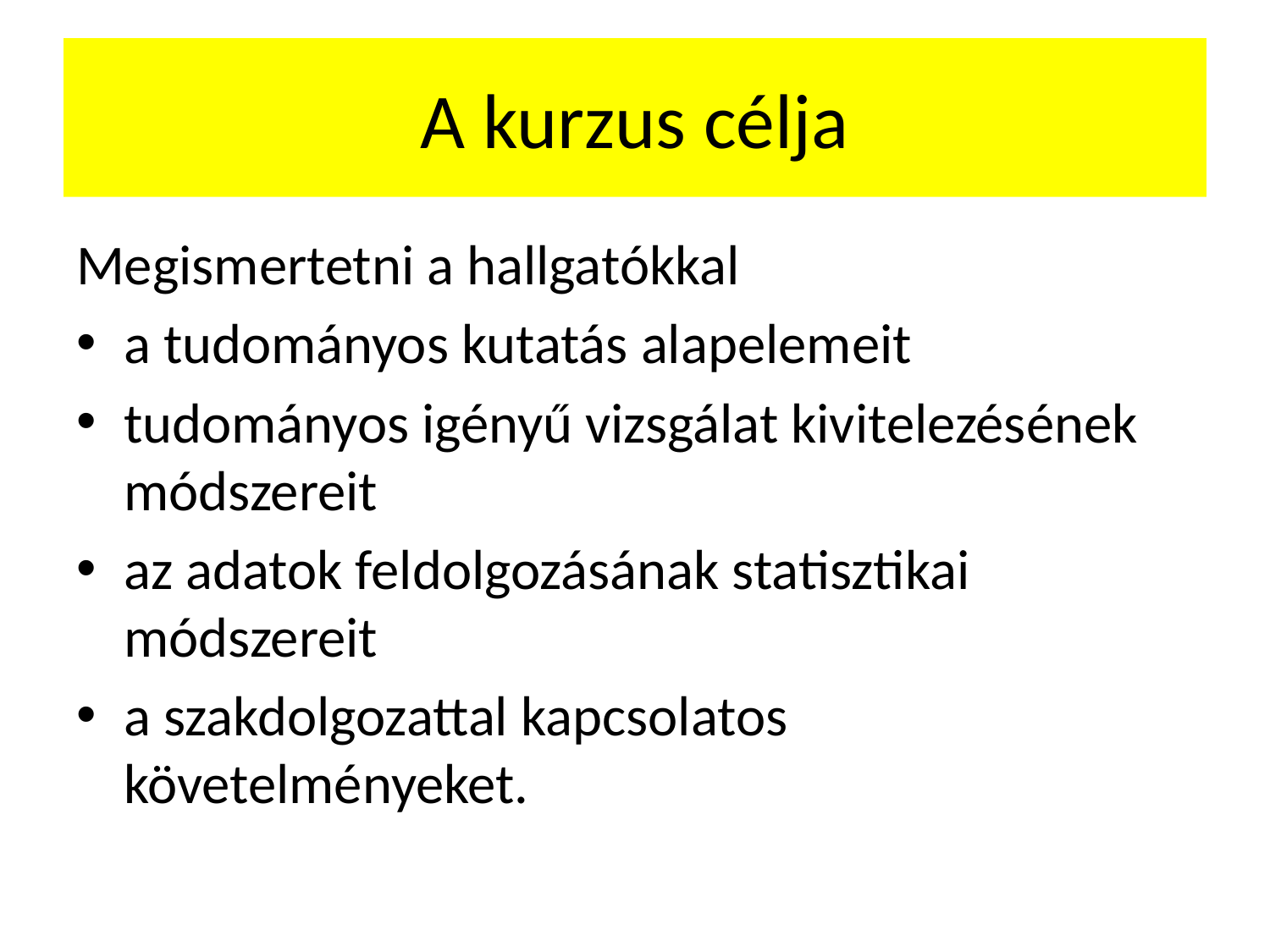

# A kurzus célja
Megismertetni a hallgatókkal
a tudományos kutatás alapelemeit
tudományos igényű vizsgálat kivitelezésének módszereit
az adatok feldolgozásának statisztikai módszereit
a szakdolgozattal kapcsolatos követelményeket.